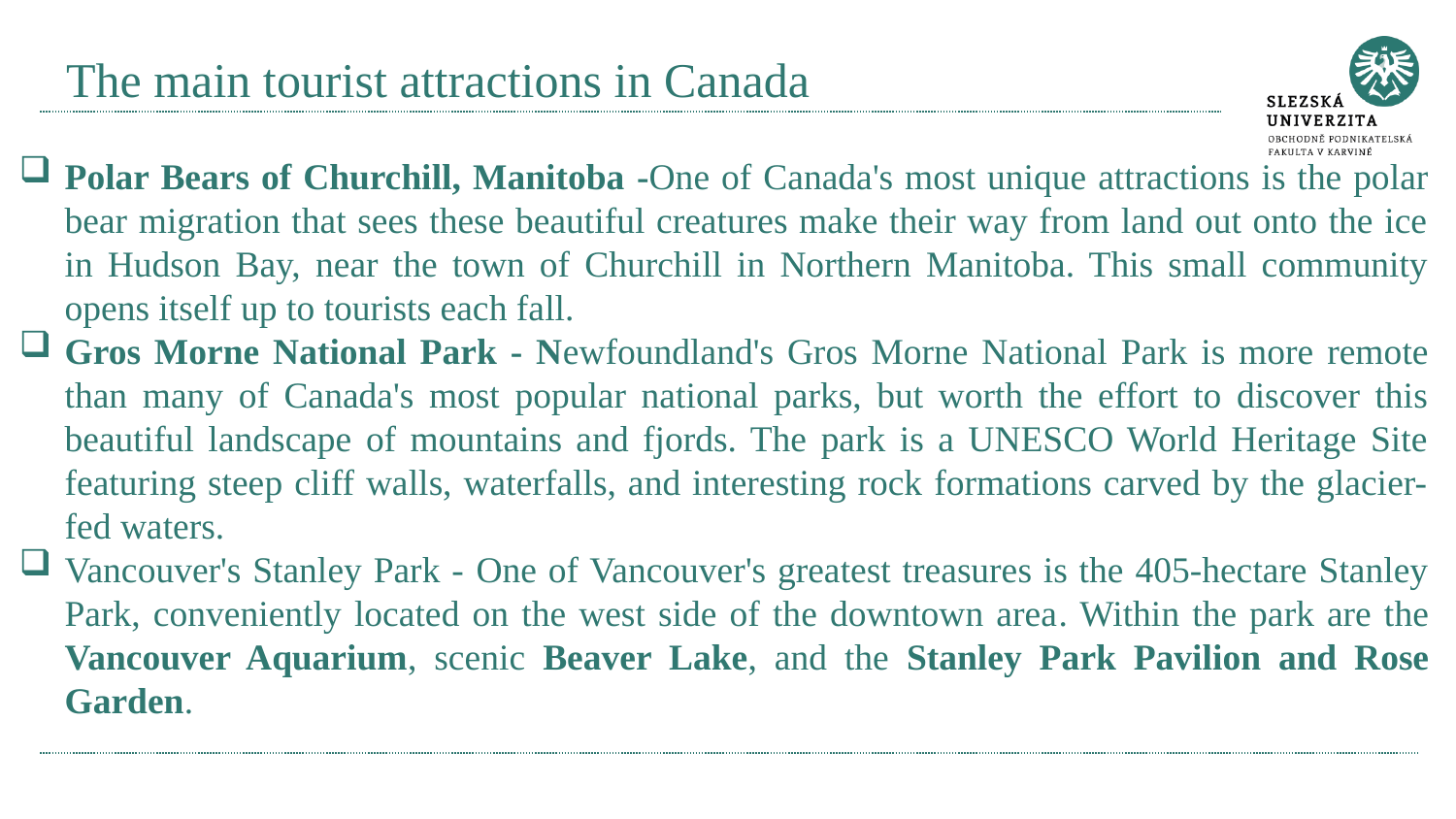

# The main tourist attractions in Canada
Polar Bears of Churchill, Manitoba -One of Canada's most unique attractions is the polar bear migration that sees these beautiful creatures make their way from land out onto the ice in Hudson Bay, near the town of Churchill in Northern Manitoba. This small community opens itself up to tourists each fall.
Gros Morne National Park - Newfoundland's Gros Morne National Park is more remote than many of Canada's most popular national parks, but worth the effort to discover this beautiful landscape of mountains and fjords. The park is a UNESCO World Heritage Site featuring steep cliff walls, waterfalls, and interesting rock formations carved by the glacier-fed waters.
Vancouver's Stanley Park - One of Vancouver's greatest treasures is the 405-hectare Stanley Park, conveniently located on the west side of the downtown area. Within the park are the Vancouver Aquarium, scenic Beaver Lake, and the Stanley Park Pavilion and Rose Garden.